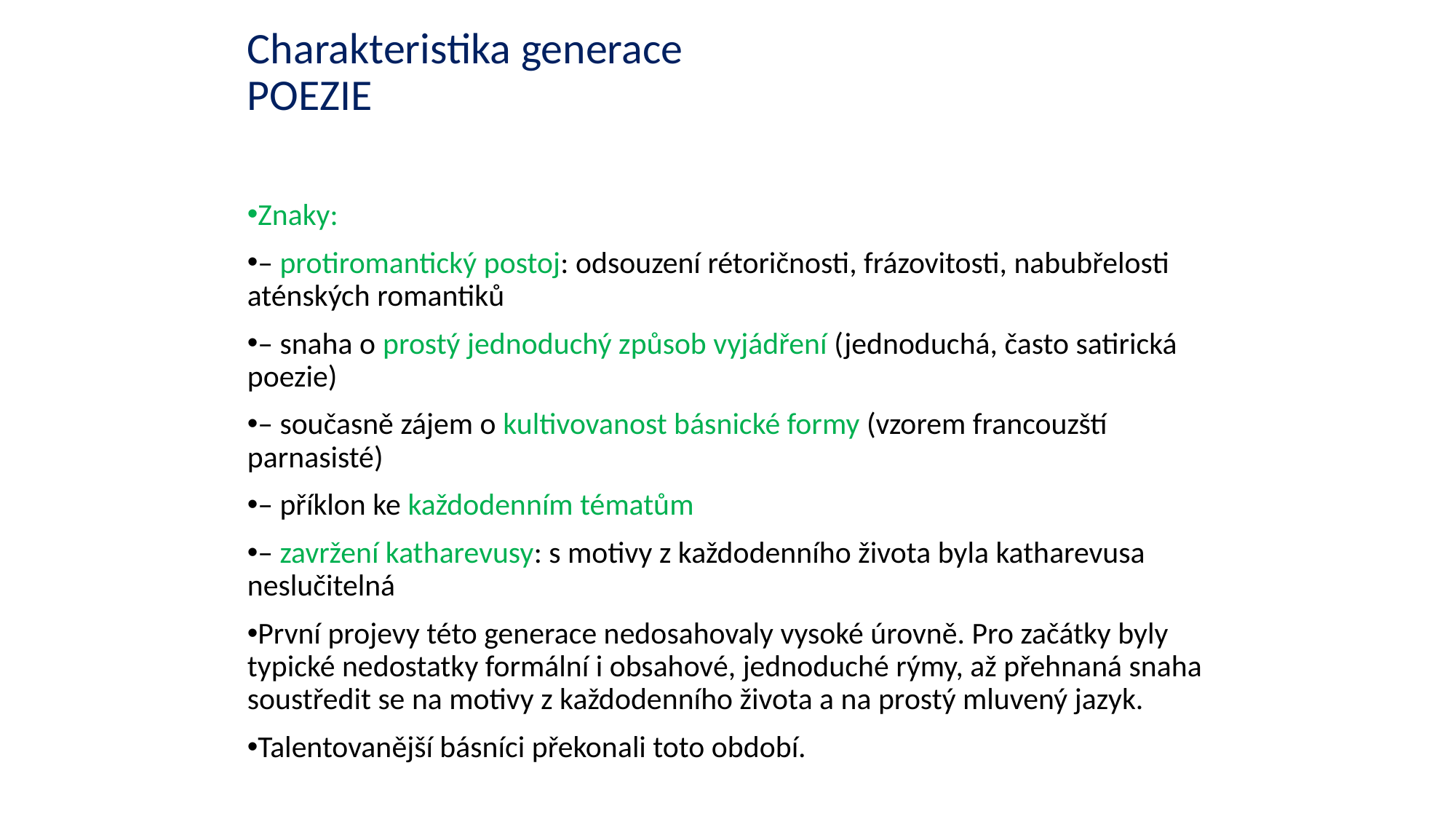

# Charakteristika generace POEZIE
Znaky:
– protiromantický postoj: odsouzení rétoričnosti, frázovitosti, nabubřelosti aténských romantiků
– snaha o prostý jednoduchý způsob vyjádření (jednoduchá, často satirická poezie)
– současně zájem o kultivovanost básnické formy (vzorem francouzští parnasisté)
– příklon ke každodenním tématům
– zavržení katharevusy: s motivy z každodenního života byla katharevusa neslučitelná
První projevy této generace nedosahovaly vysoké úrovně. Pro začátky byly typické nedostatky formální i obsahové, jednoduché rýmy, až přehnaná snaha soustředit se na motivy z každodenního života a na prostý mluvený jazyk.
Talentovanější básníci překonali toto období.